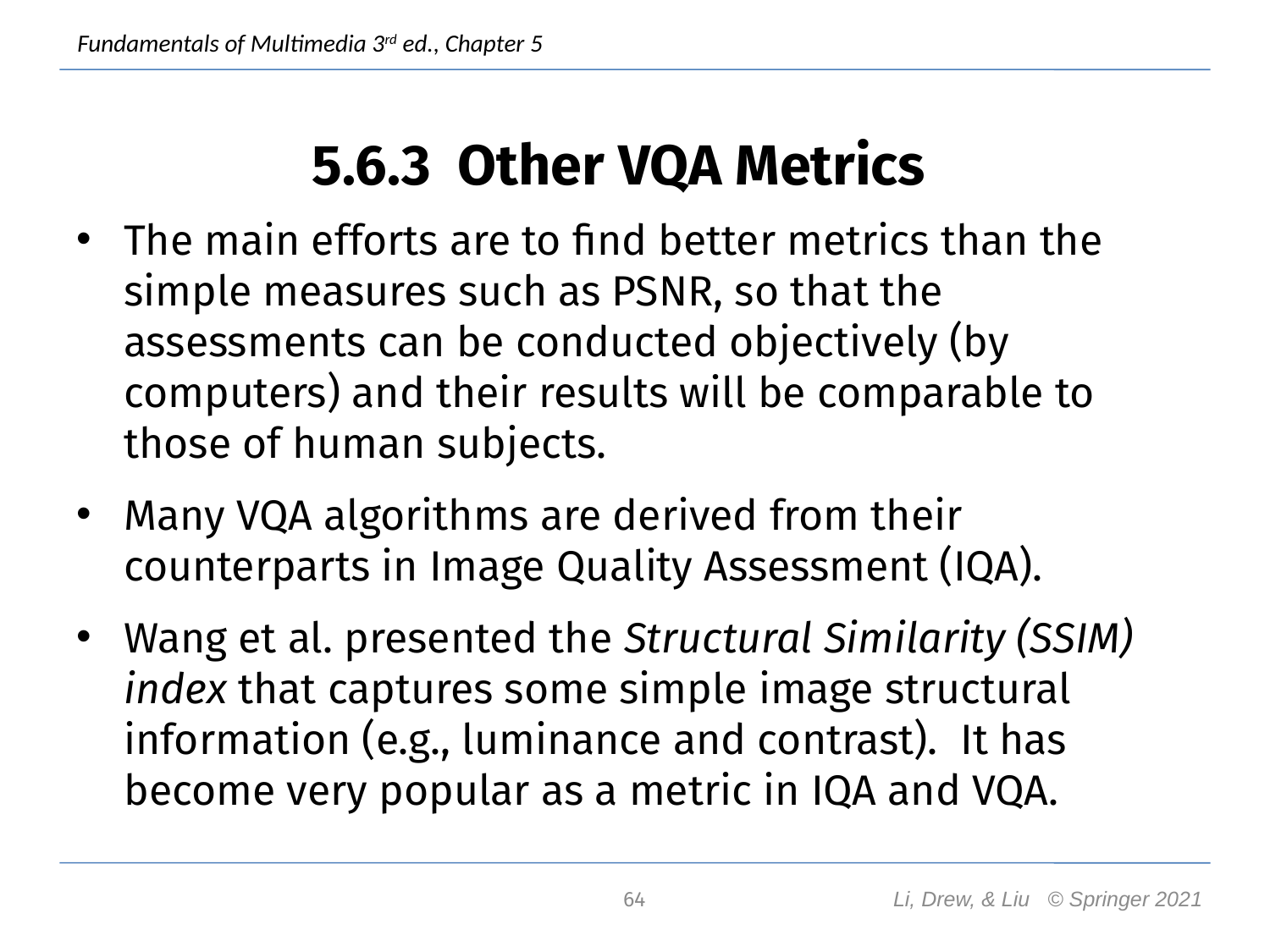

# 5.6.3  Other VQA Metrics
The main efforts are to find better metrics than the simple measures such as PSNR, so that the assessments can be conducted objectively (by computers) and their results will be comparable to those of human subjects.
Many VQA algorithms are derived from their counterparts in Image Quality Assessment (IQA).
Wang et al. presented the Structural Similarity (SSIM) index that captures some simple image structural information (e.g., luminance and contrast).  It has become very popular as a metric in IQA and VQA.
64
Li, Drew, & Liu   © Springer 2021